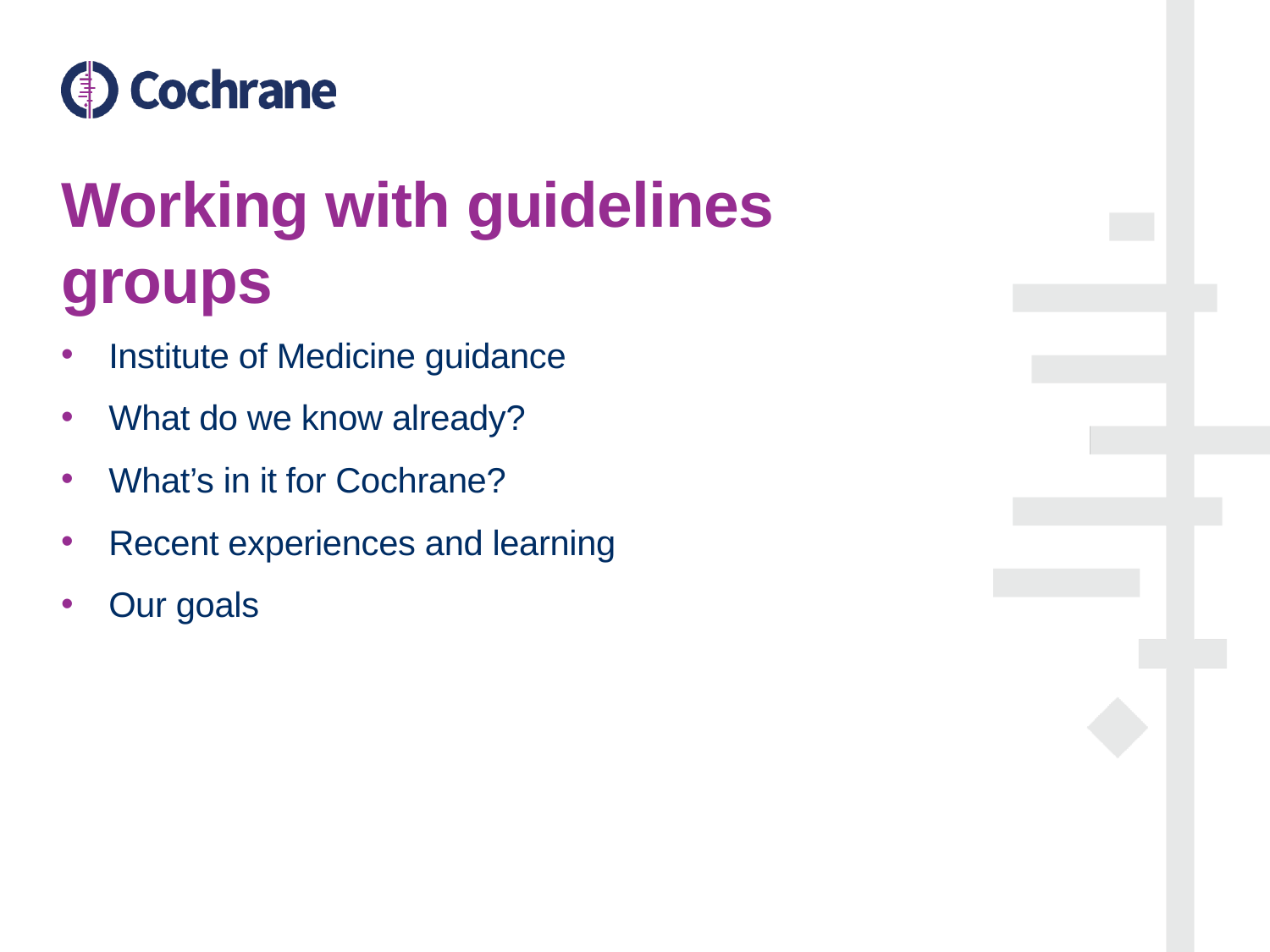

# Working with guidelines groups
Institute of Medicine guidance
What do we know already?
What’s in it for Cochrane?
Recent experiences and learning
Our goals